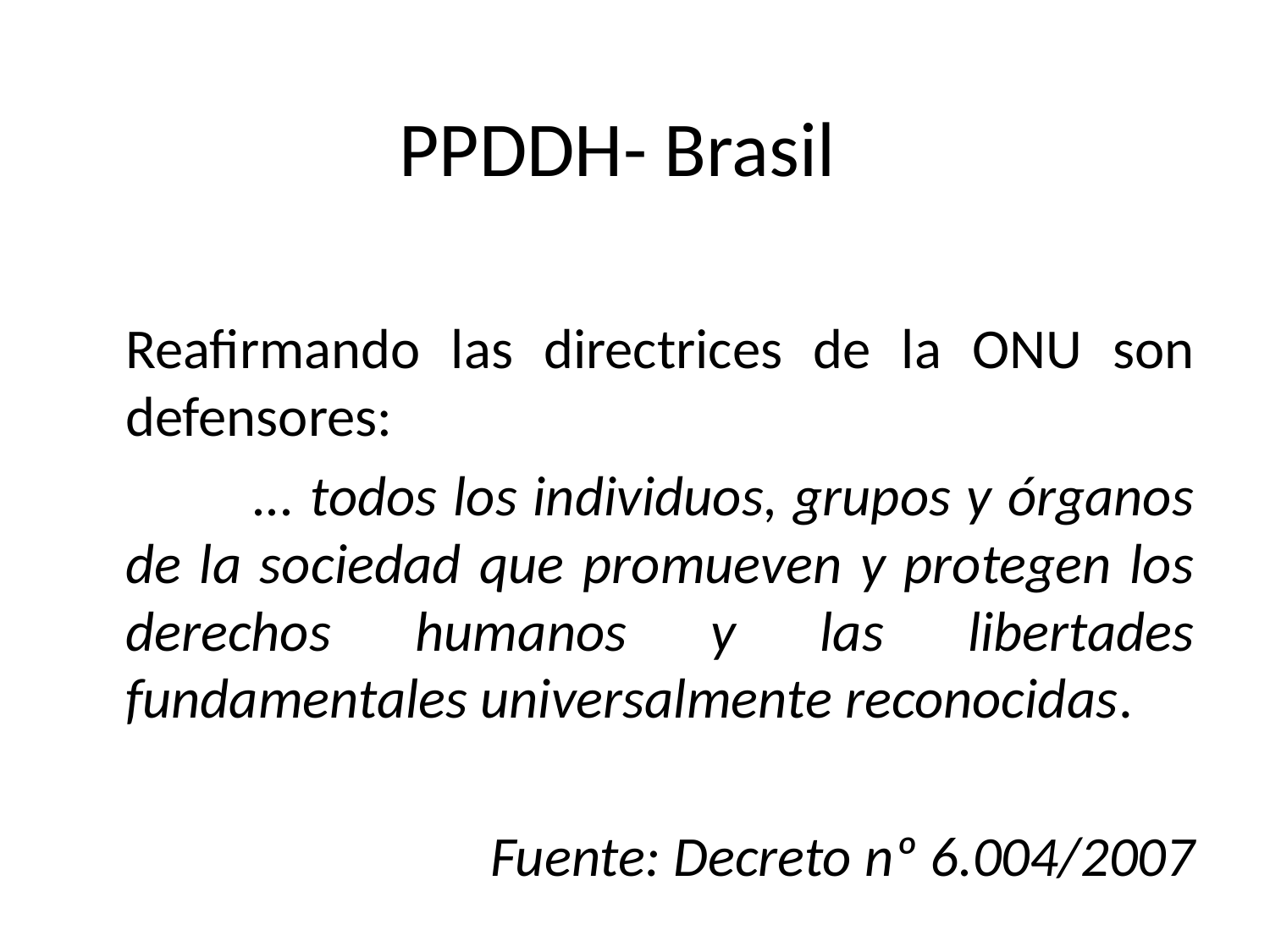

# PPDDH- Brasil
	Reafirmando las directrices de la ONU son defensores:
		... todos los individuos, grupos y órganos de la sociedad que promueven y protegen los derechos humanos y las libertades fundamentales universalmente reconocidas.

Fuente: Decreto nº 6.004/2007